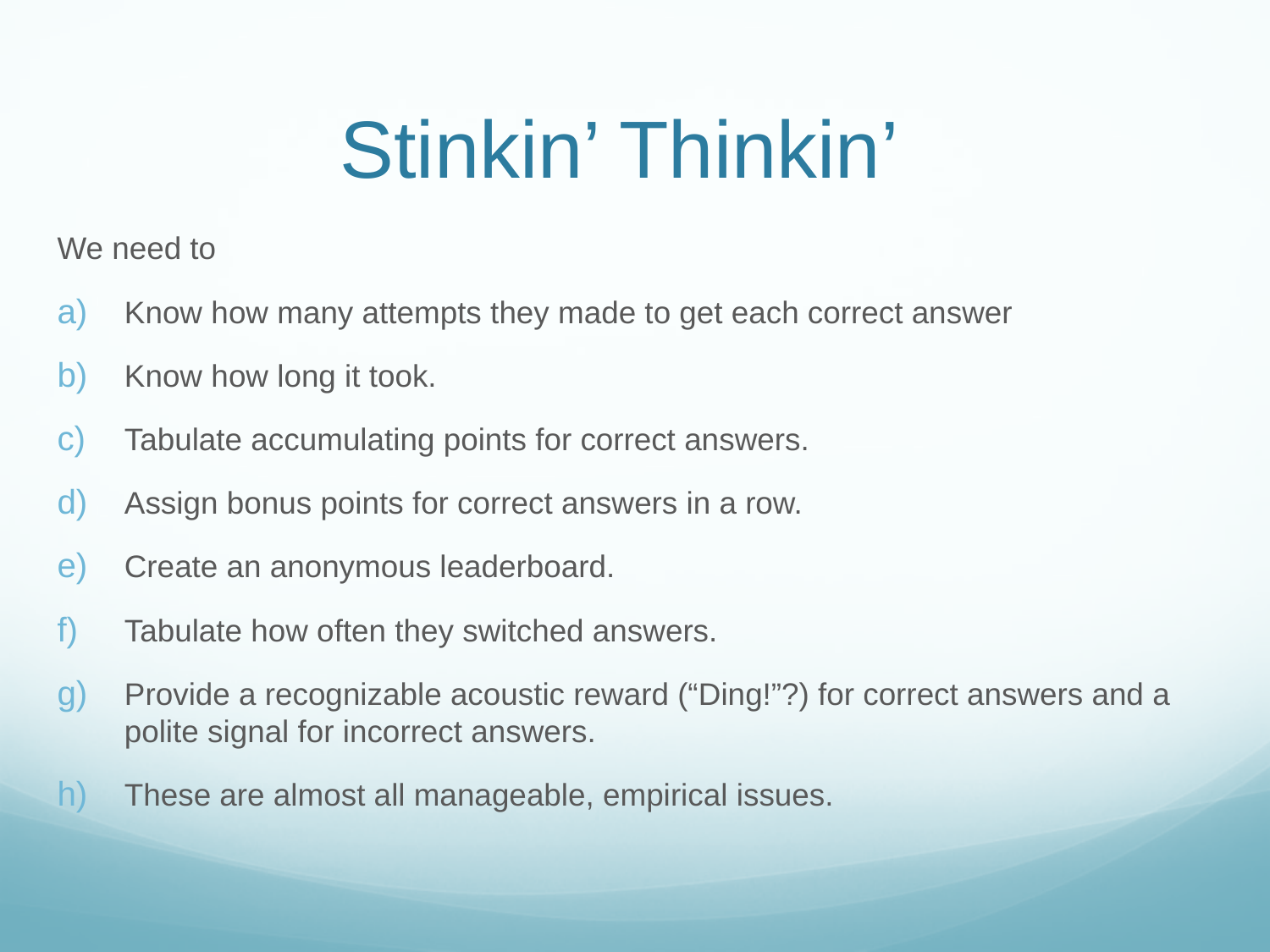

# Stinkin’ Thinkin’
We need to
Know how many attempts they made to get each correct answer
Know how long it took.
Tabulate accumulating points for correct answers.
Assign bonus points for correct answers in a row.
Create an anonymous leaderboard.
Tabulate how often they switched answers.
Provide a recognizable acoustic reward (“Ding!”?) for correct answers and a polite signal for incorrect answers.
These are almost all manageable, empirical issues.